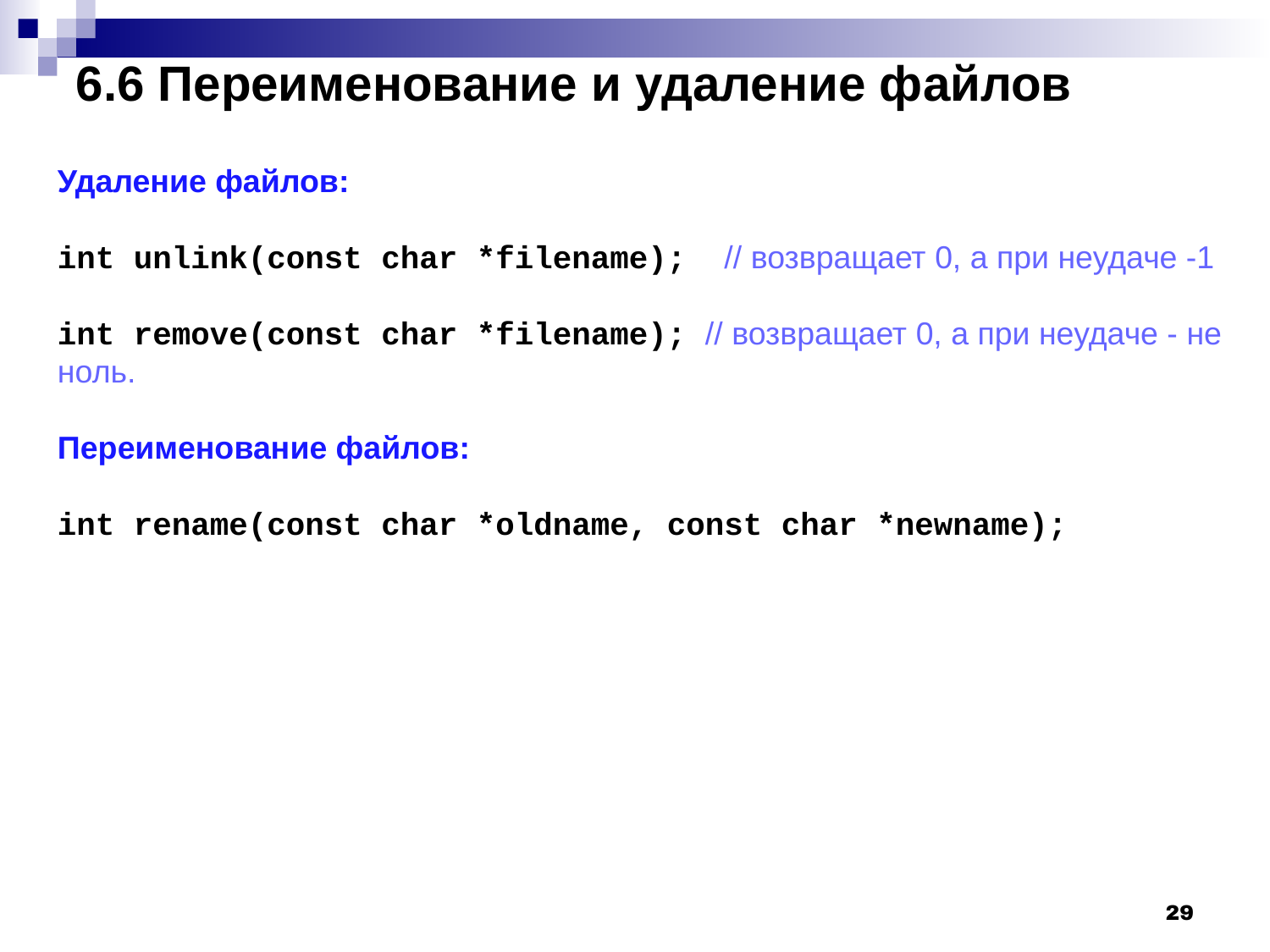

6.6 Переименование и удаление файлов

Удаление файлов:

int unlink(const char *filename);  // возвращает 0, а при неудаче -1

int remove(const char *filename); // возвращает 0, а при неудаче - не ноль.

Переименование файлов:

int rename(const char *oldname, const char *newname);

29